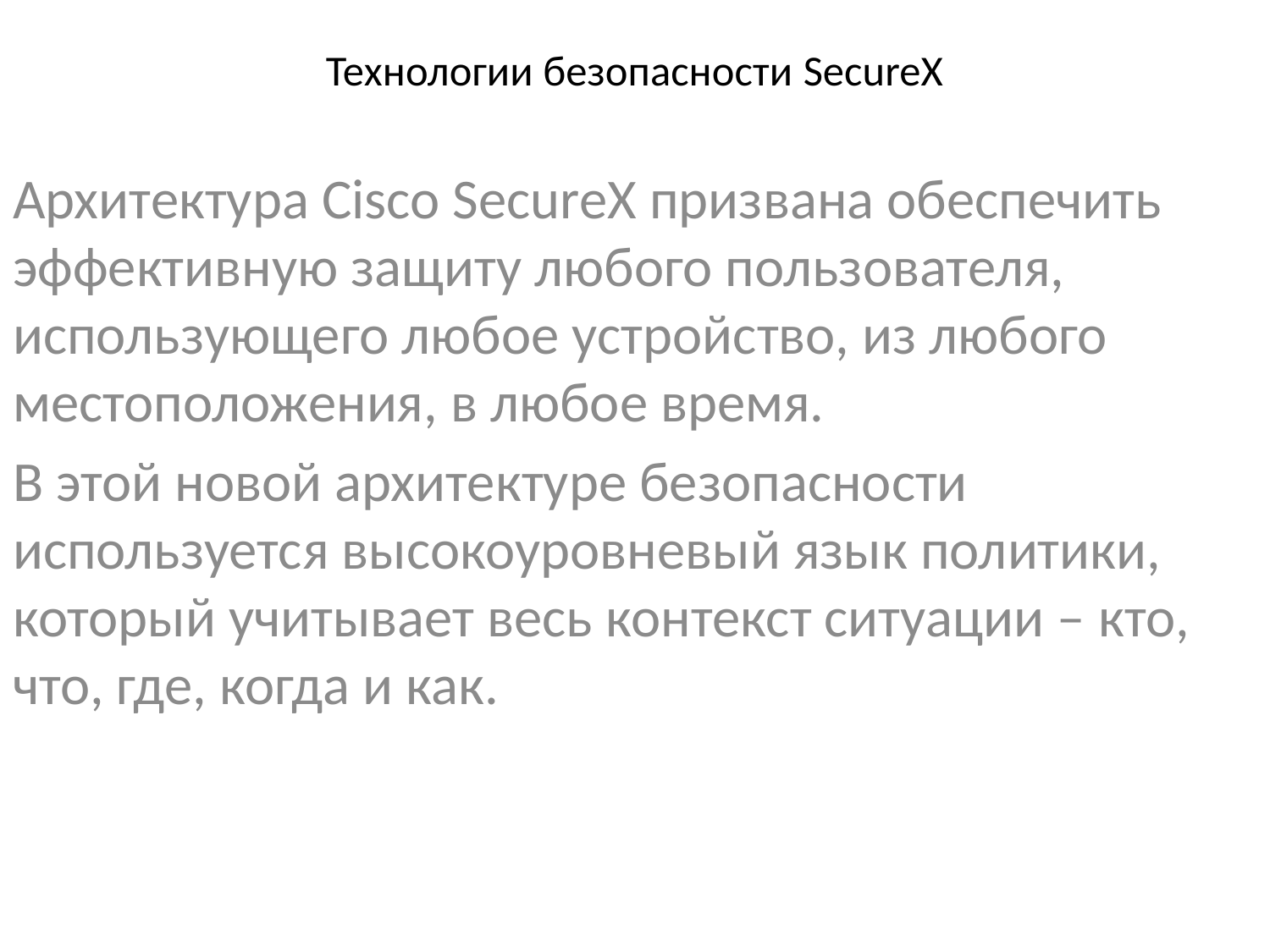

# Технологии безопасности SecureX
Архитектура Cisco SecureX призвана обеспечить эффективную защиту любого пользователя, использующего любое устройство, из любого местоположения, в любое время.
В этой новой архитектуре безопасности используется высокоуровневый язык политики, который учитывает весь контекст ситуации – кто, что, где, когда и как.